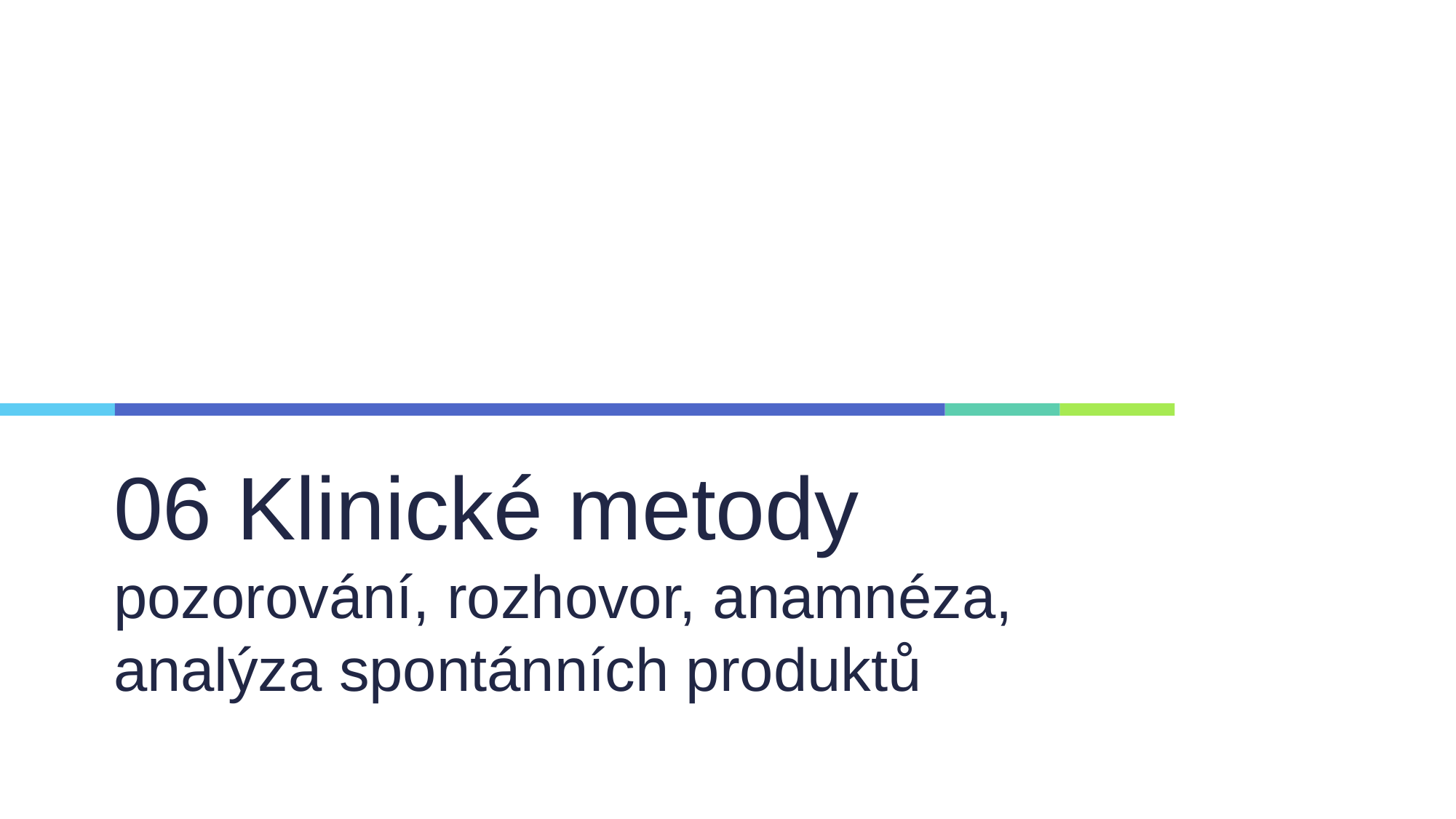

# 06 Klinické metody pozorování, rozhovor, anamnéza, analýza spontánních produktů